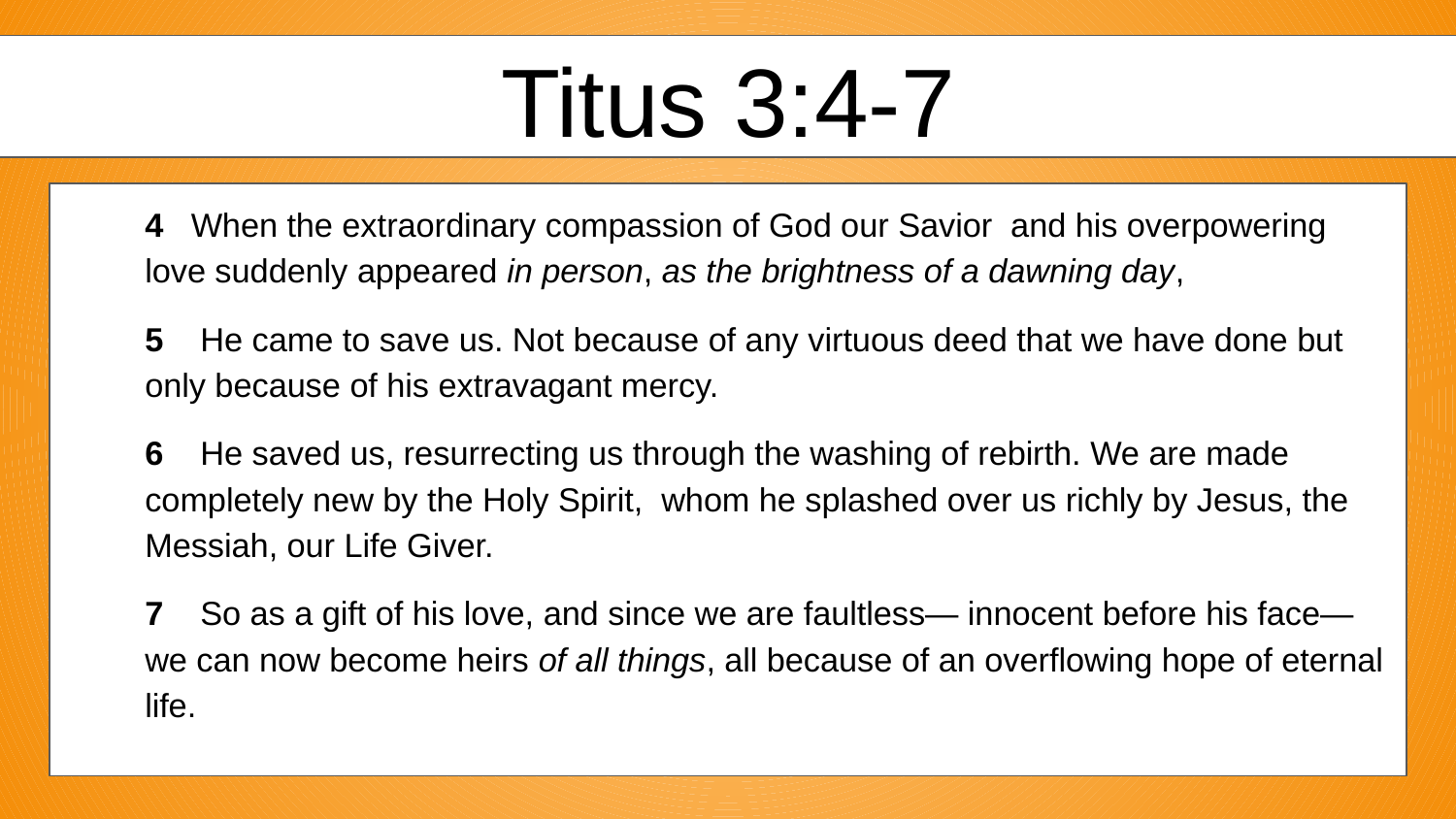

# Titus 3:4-7

4   When the extraordinary compassion of God our Savior  and his overpowering love suddenly appeared in person, as the brightness of a dawning day,
5    He came to save us. Not because of any virtuous deed that we have done but only because of his extravagant mercy.
6    He saved us, resurrecting us through the washing of rebirth. We are made completely new by the Holy Spirit,  whom he splashed over us richly by Jesus, the Messiah, our Life Giver.
7    So as a gift of his love, and since we are faultless— innocent before his face— we can now become heirs of all things, all because of an overflowing hope of eternal life.